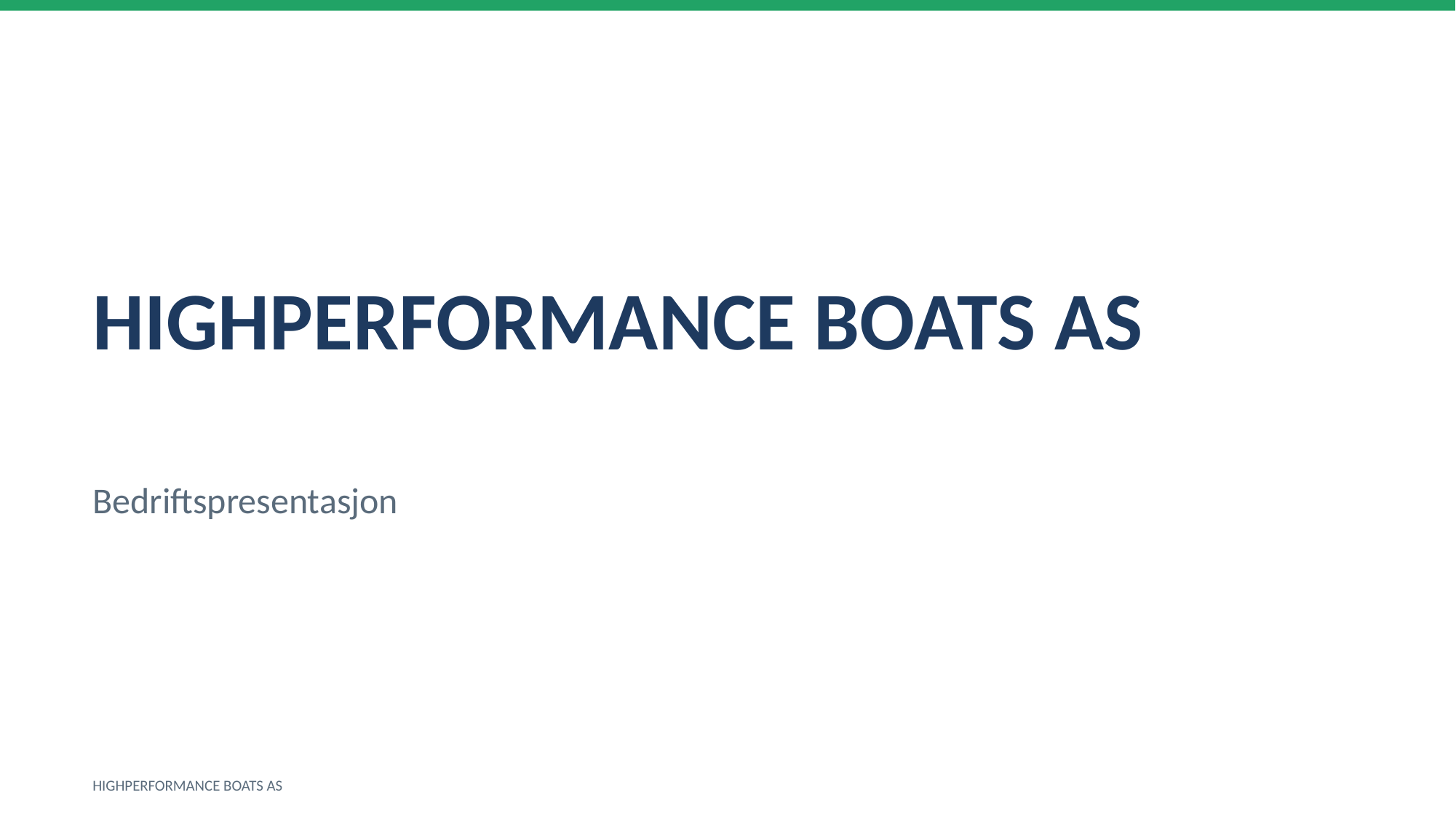

HIGHPERFORMANCE BOATS AS
Bedriftspresentasjon
HIGHPERFORMANCE BOATS AS